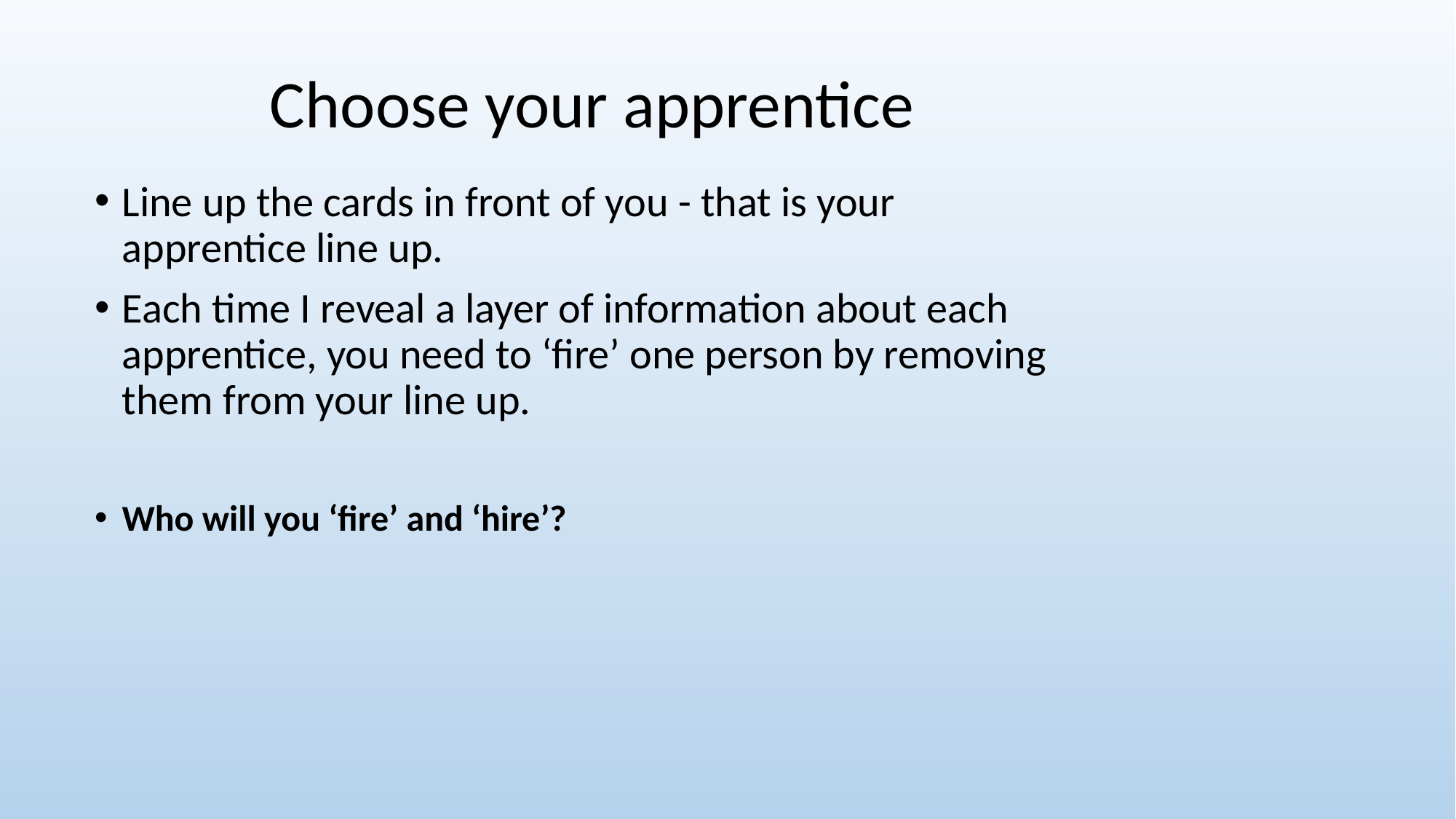

Choose your apprentice
Line up the cards in front of you - that is your apprentice line up.
Each time I reveal a layer of information about each apprentice, you need to ‘fire’ one person by removing them from your line up.

Who will you ‘fire’ and ‘hire’?